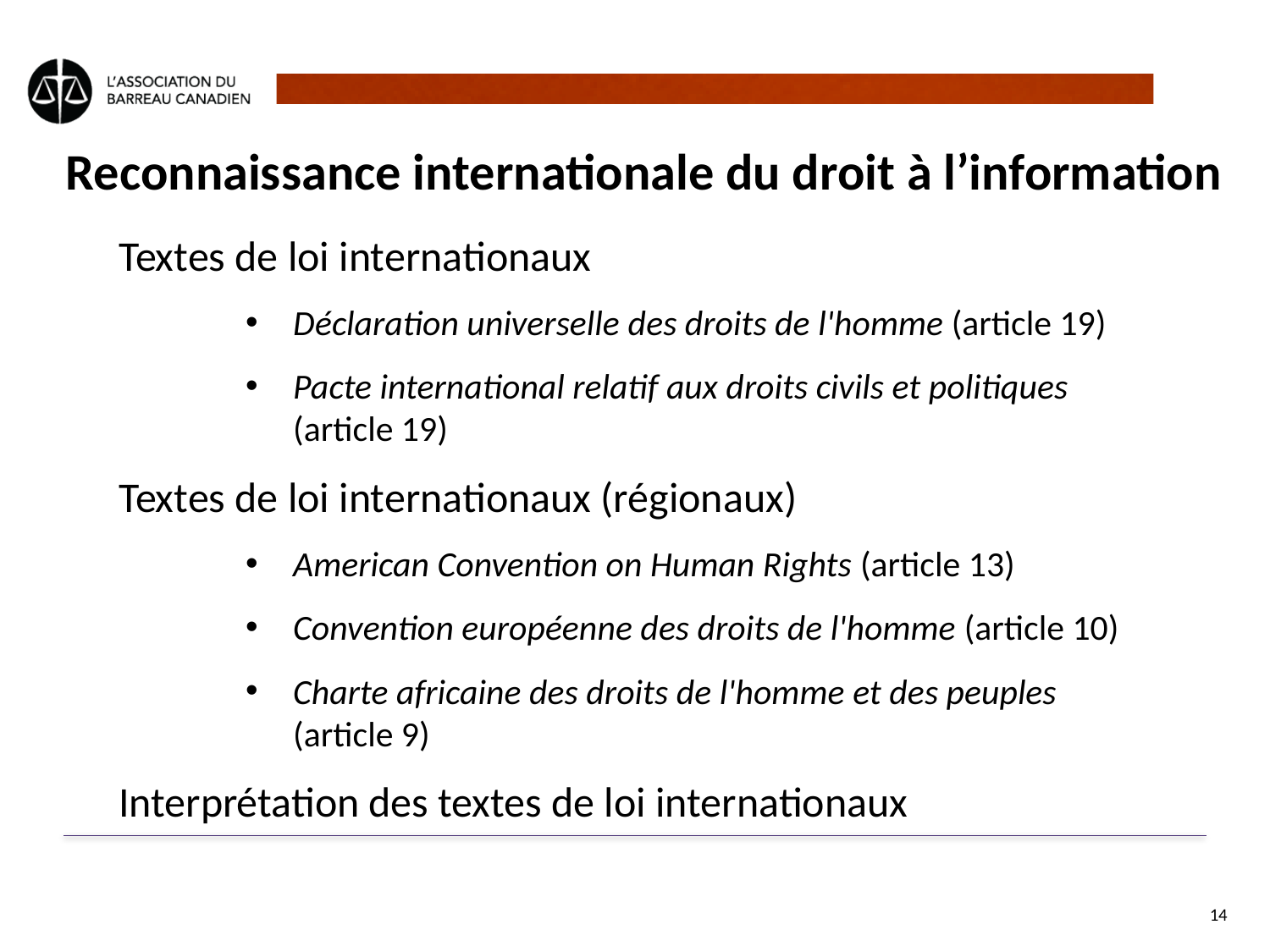

# Reconnaissance internationale du droit à l’information
Textes de loi internationaux
Déclaration universelle des droits de l'homme (article 19)
Pacte international relatif aux droits civils et politiques (article 19)
Textes de loi internationaux (régionaux)
American Convention on Human Rights (article 13)
Convention européenne des droits de l'homme (article 10)
Charte africaine des droits de l'homme et des peuples (article 9)
Interprétation des textes de loi internationaux
14